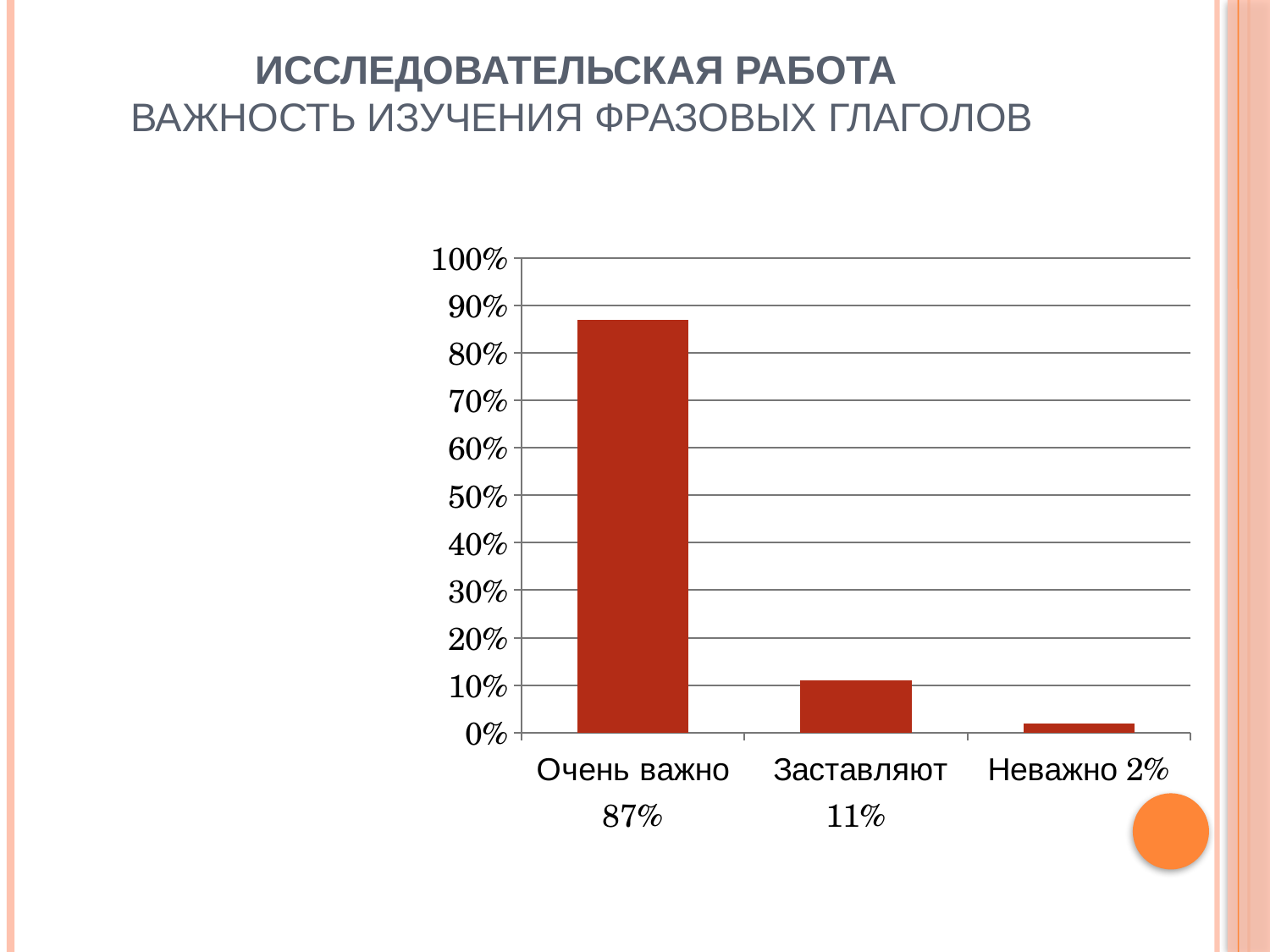

# Исследовательская работа Важность изучения фразовых глаголов

### Chart

| Category |  2 |
|---|---|
| Очень важно 87% | 0.8700000000000004 |
|  Заставляют 11% | 0.11 |
| Неважно 2% | 0.02000000000000001 |